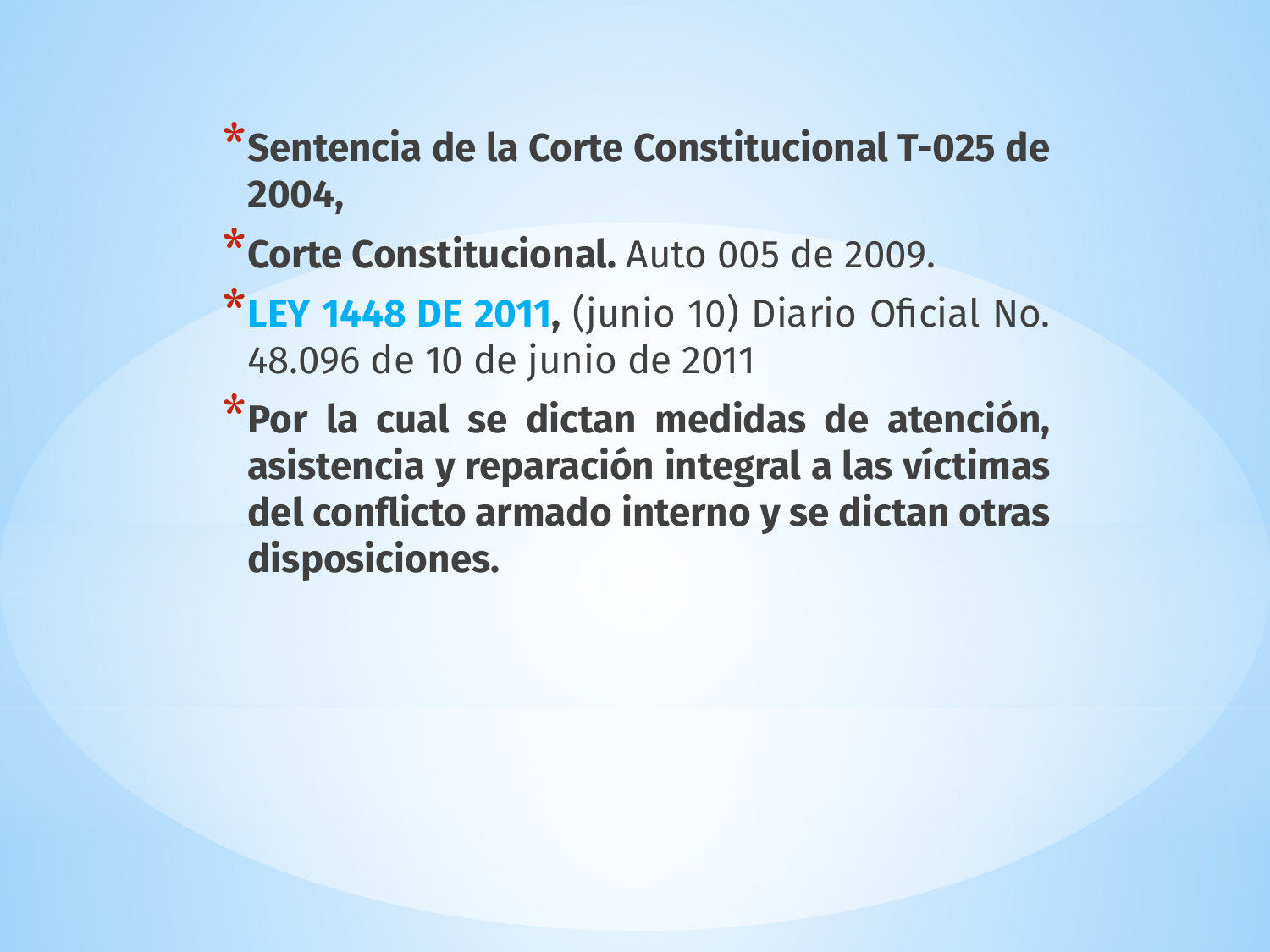

Sentencia de la Corte Constitucional T-025 de 2004,
Corte Constitucional. Auto 005 de 2009.
LEY 1448 DE 2011, (junio 10) Diario Oficial No. 48.096 de 10 de junio de 2011
Por la cual se dictan medidas de atención, asistencia y reparación integral a las víctimas del conflicto armado interno y se dictan otras disposiciones.

#